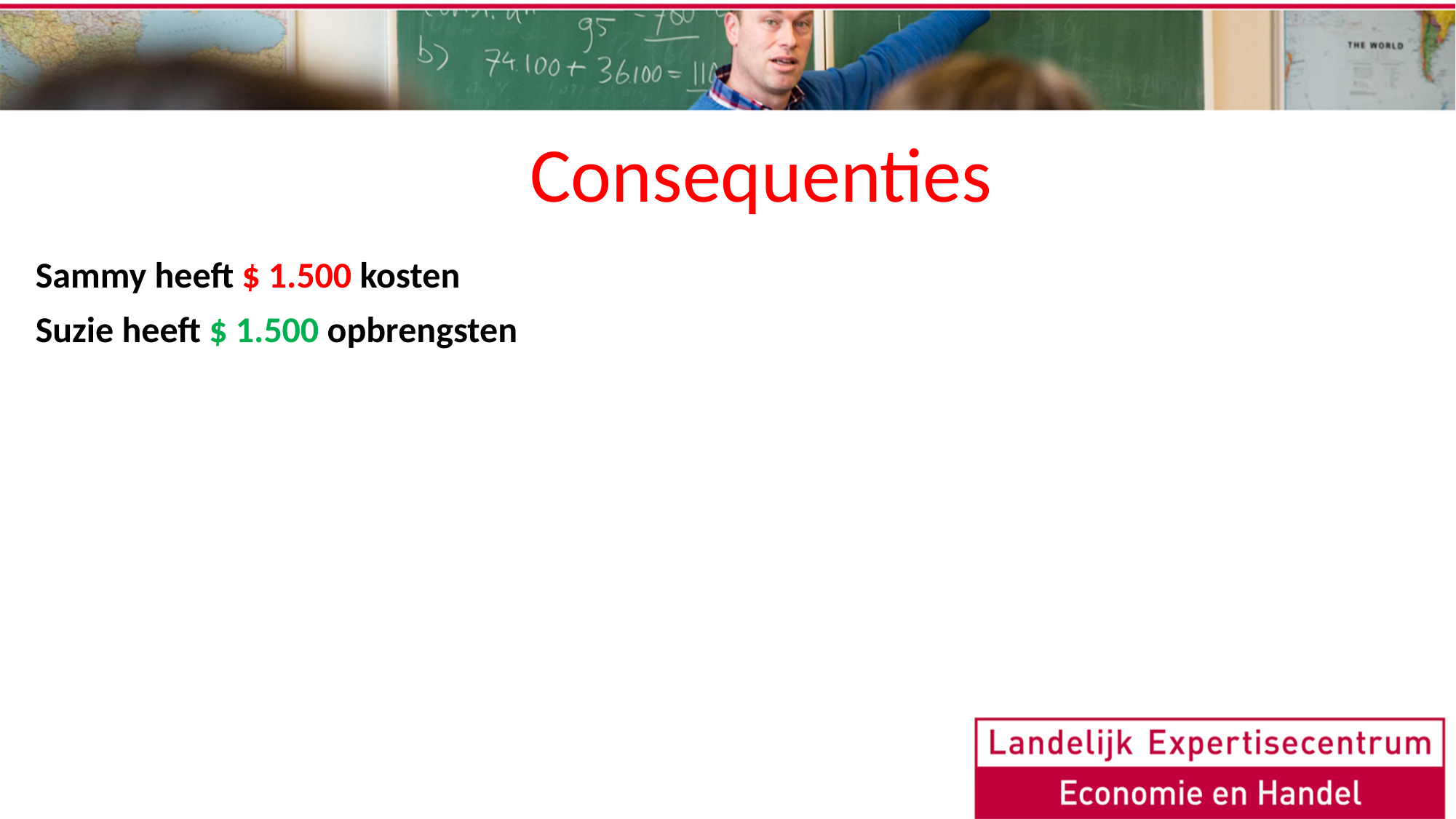

# Consequenties
Sammy heeft $ 1.500 kosten
Suzie heeft $ 1.500 opbrengsten